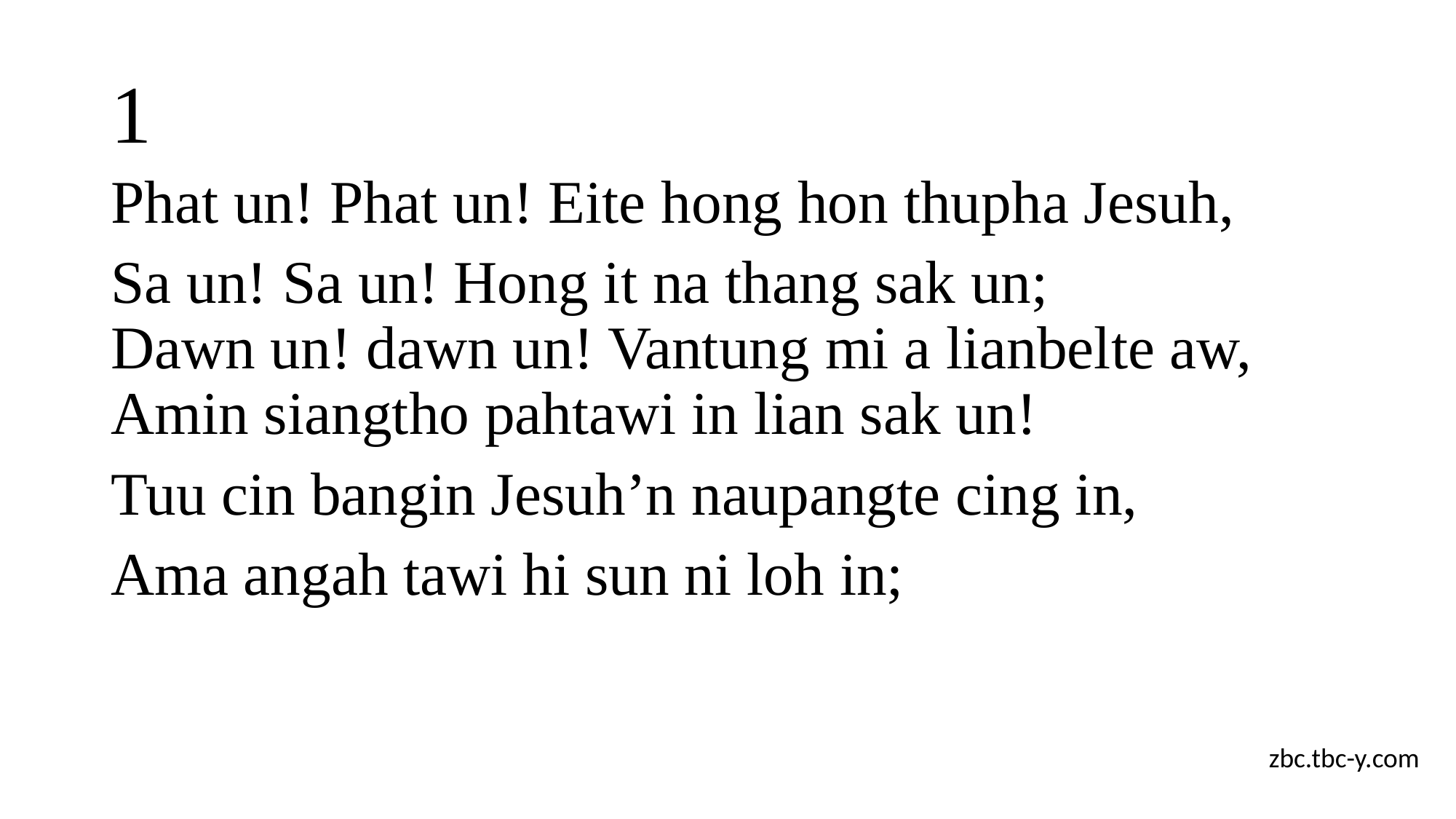

# 1
Phat un! Phat un! Eite hong hon thupha Jesuh,
Sa un! Sa un! Hong it na thang sak un;
Dawn un! dawn un! Vantung mi a lianbelte aw,
Amin siangtho pahtawi in lian sak un!
Tuu cin bangin Jesuh’n naupangte cing in,
Ama angah tawi hi sun ni loh in;

zbc.tbc-y.com